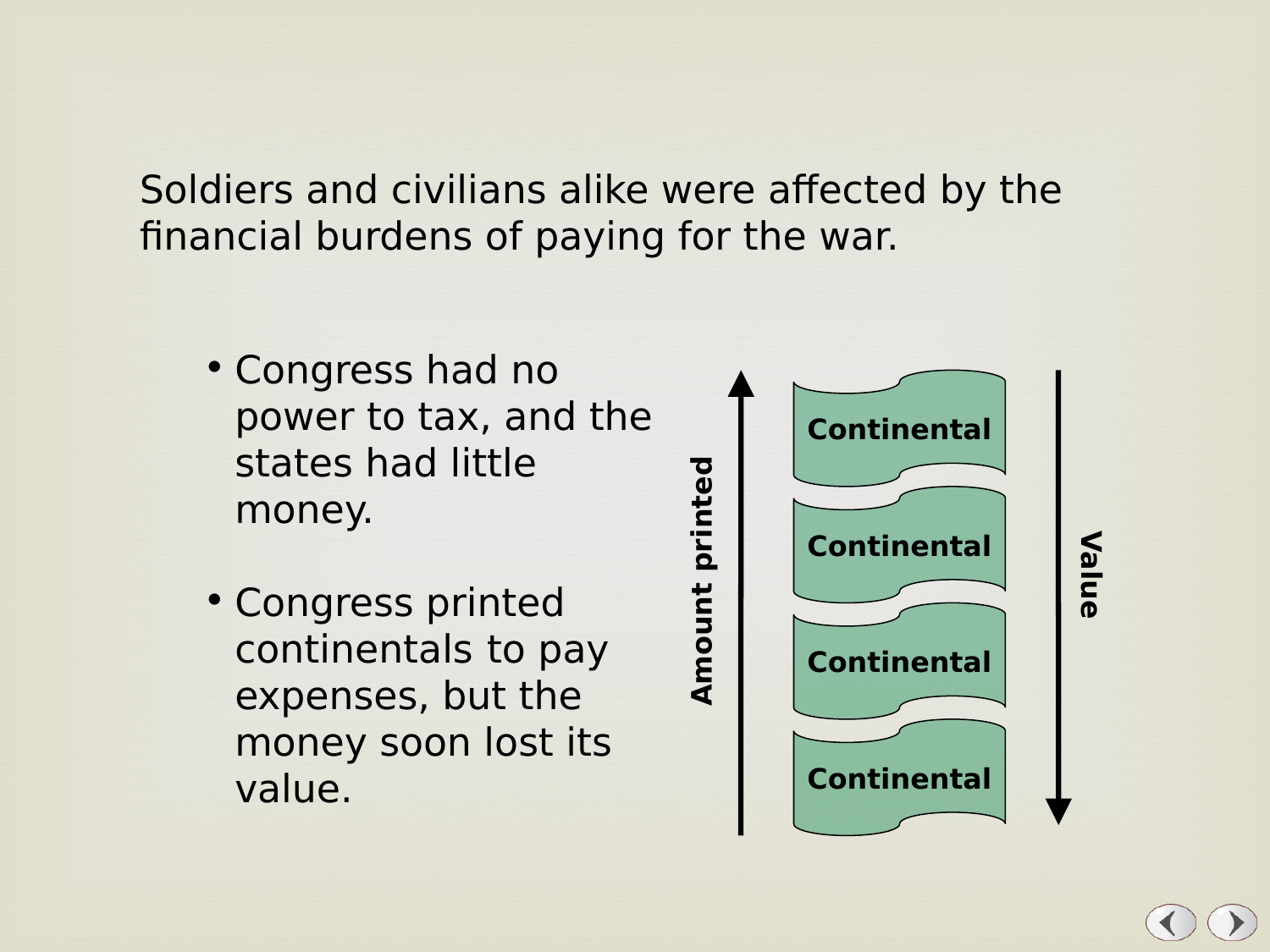

Soldiers and civilians alike were affected by the financial burdens of paying for the war.
Congress had no power to tax, and the states had little money.
Amount printed
Continental
Continental
Continental
Continental
Value
Congress printed continentals to pay expenses, but the money soon lost its value.